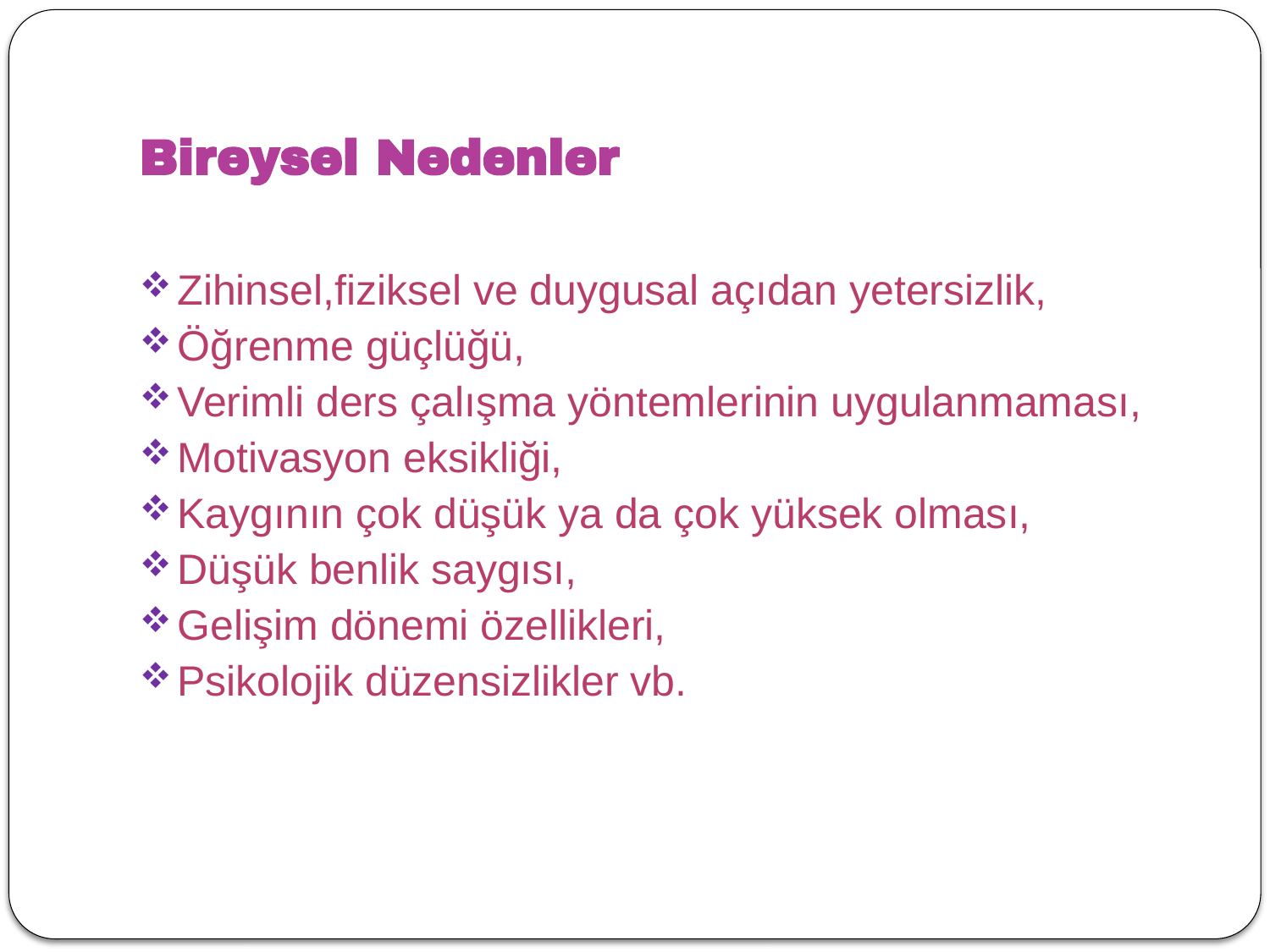

# Bireysel Nedenler

Zihinsel,fiziksel ve duygusal açıdan yetersizlik,
Öğrenme güçlüğü,
Verimli ders çalışma yöntemlerinin uygulanmaması,
Motivasyon eksikliği,
Kaygının çok düşük ya da çok yüksek olması,
Düşük benlik saygısı,
Gelişim dönemi özellikleri,
Psikolojik düzensizlikler vb.